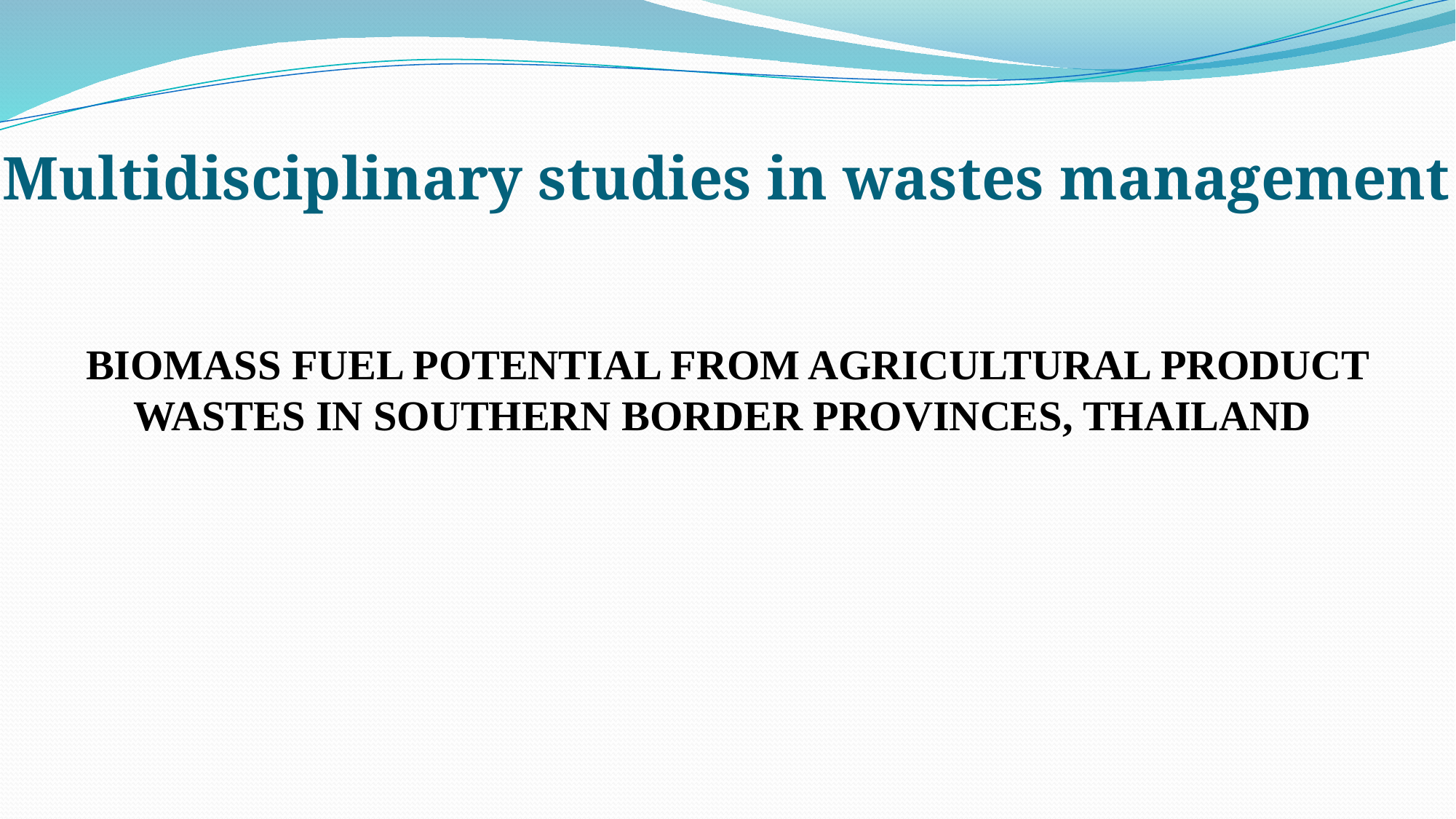

# Multidisciplinary studies in wastes management
BIOMASS FUEL POTENTIAL FROM AGRICULTURAL PRODUCT WASTES IN SOUTHERN BORDER PROVINCES, THAILAND